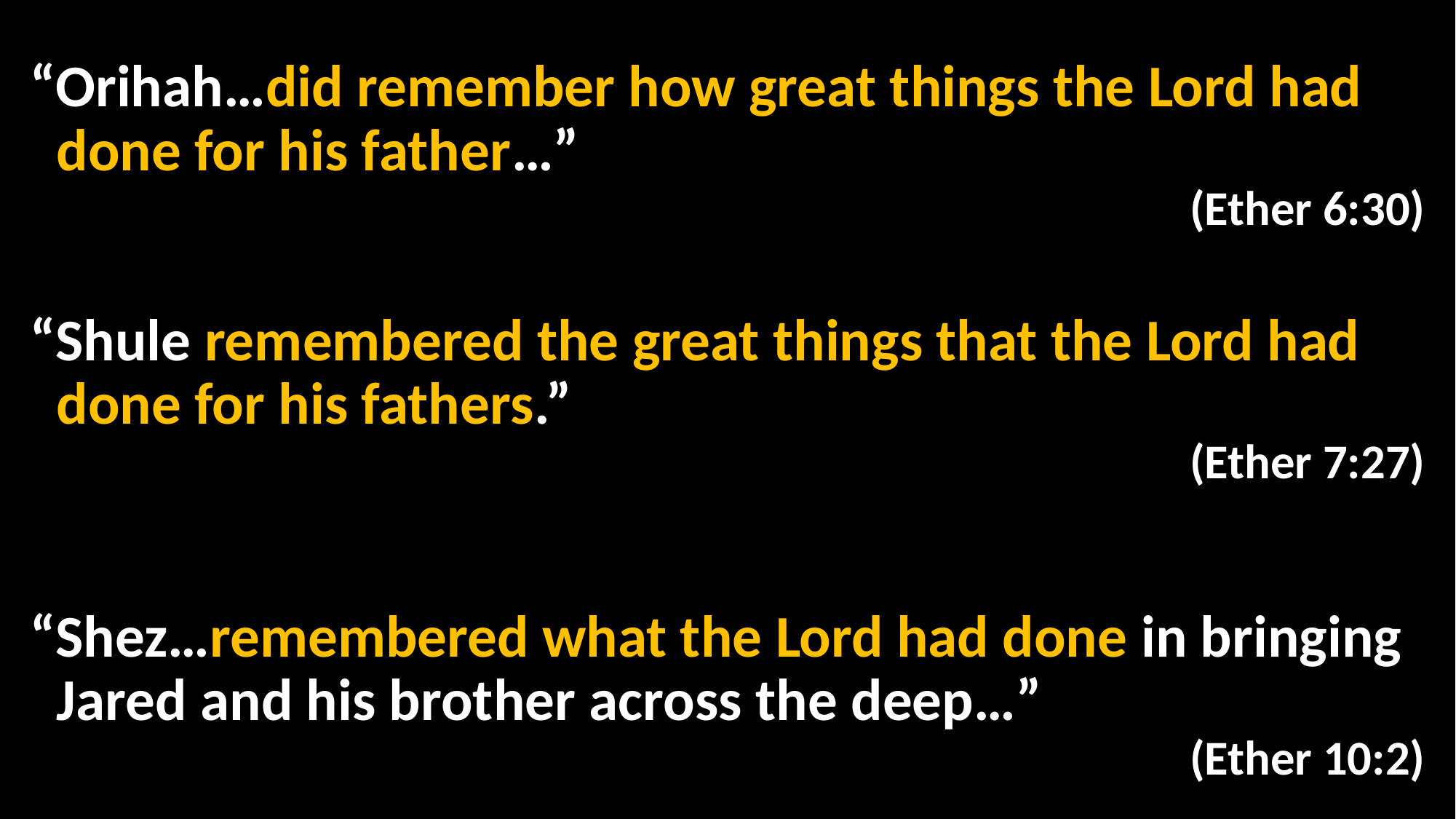

“Orihah…did remember how great things the Lord had done for his father…”
(Ether 6:30)
“Shule remembered the great things that the Lord had done for his fathers.”
(Ether 7:27)

“Shez…remembered what the Lord had done in bringing Jared and his brother across the deep…”
(Ether 10:2)